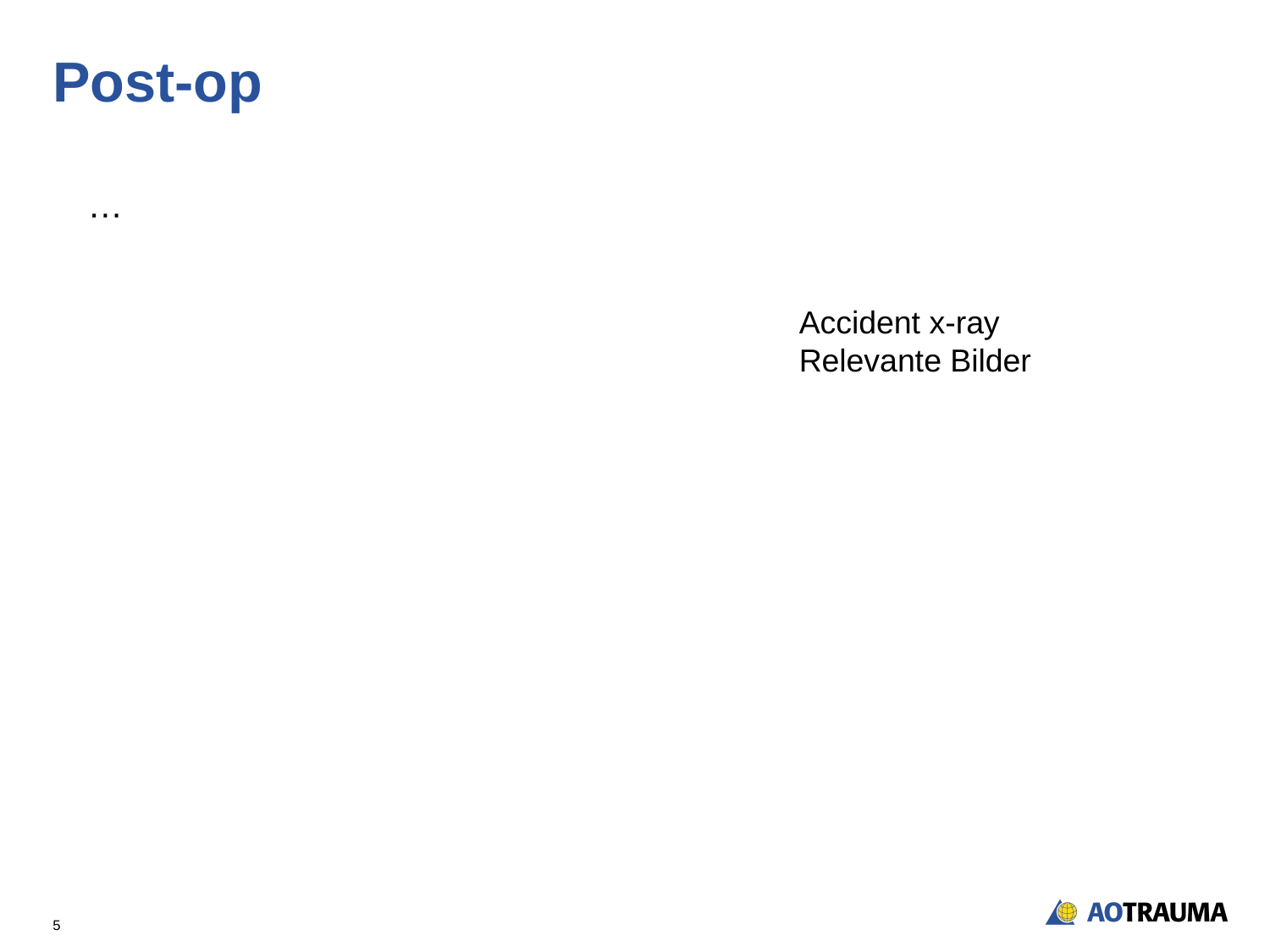

# Post-op
…
Accident x-ray
Relevante Bilder
5